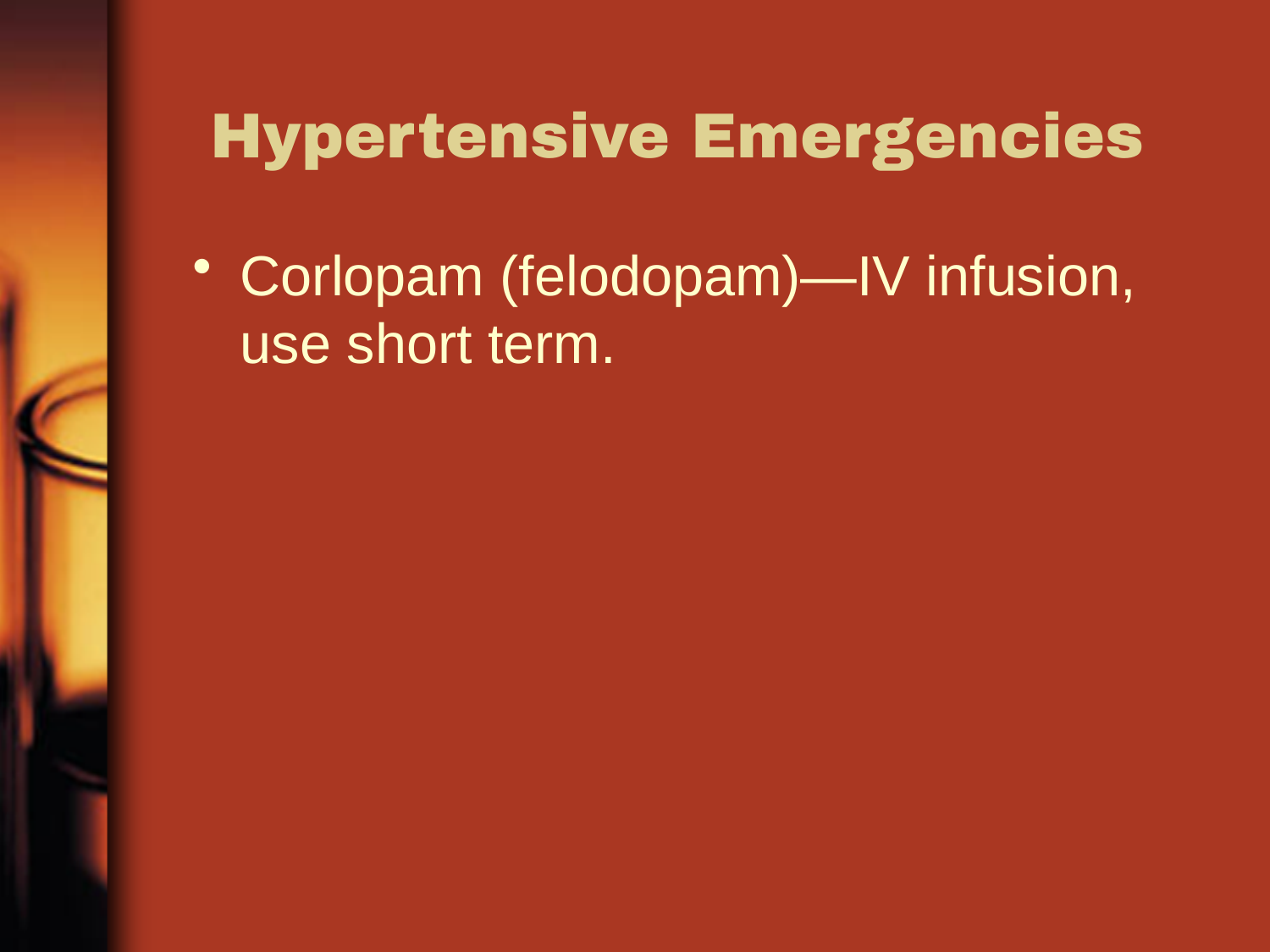

# Hypertensive Emergencies
Corlopam (felodopam)—IV infusion, use short term.